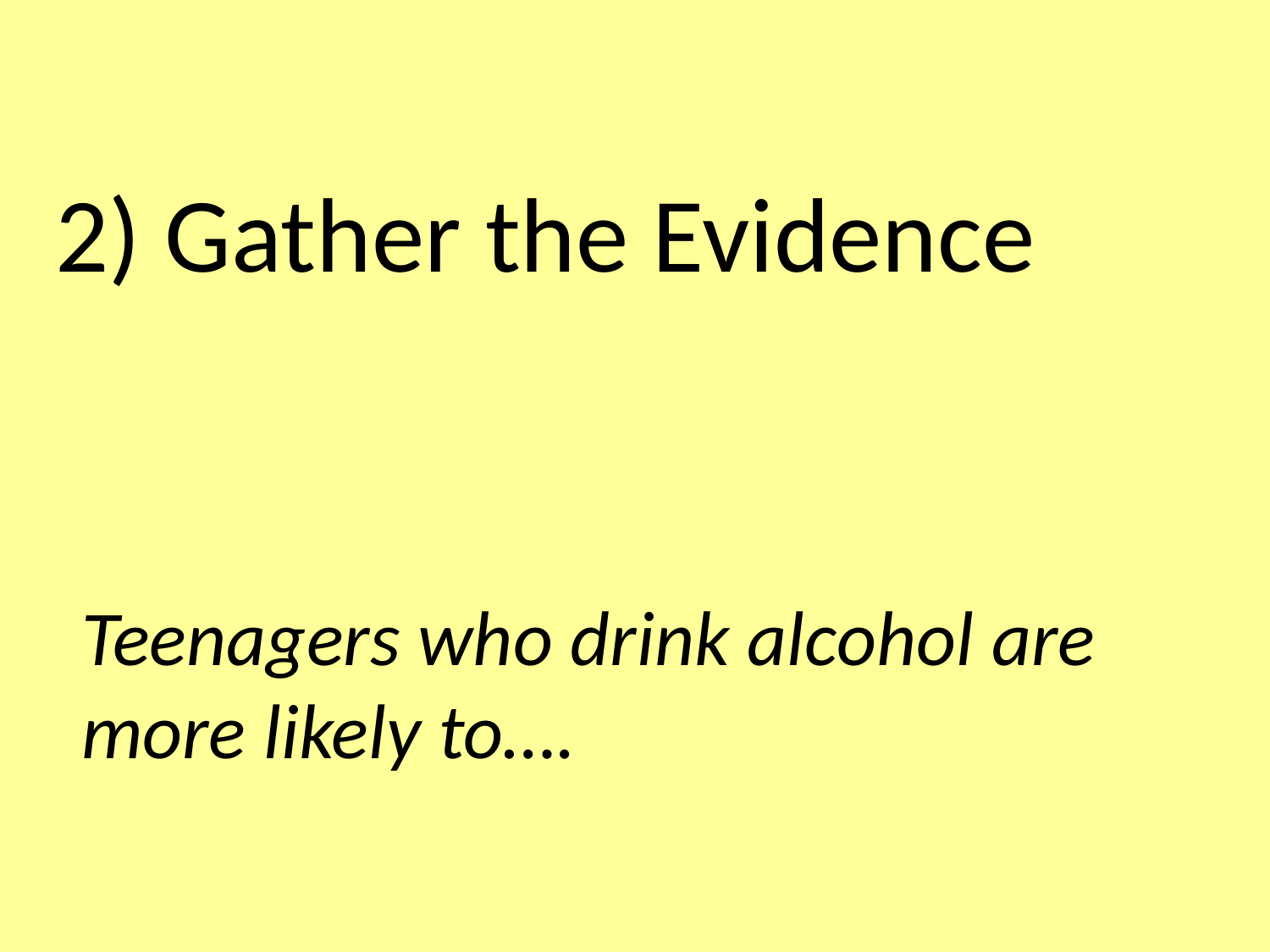

# 2) Gather the Evidence
Teenagers who drink alcohol are more likely to….